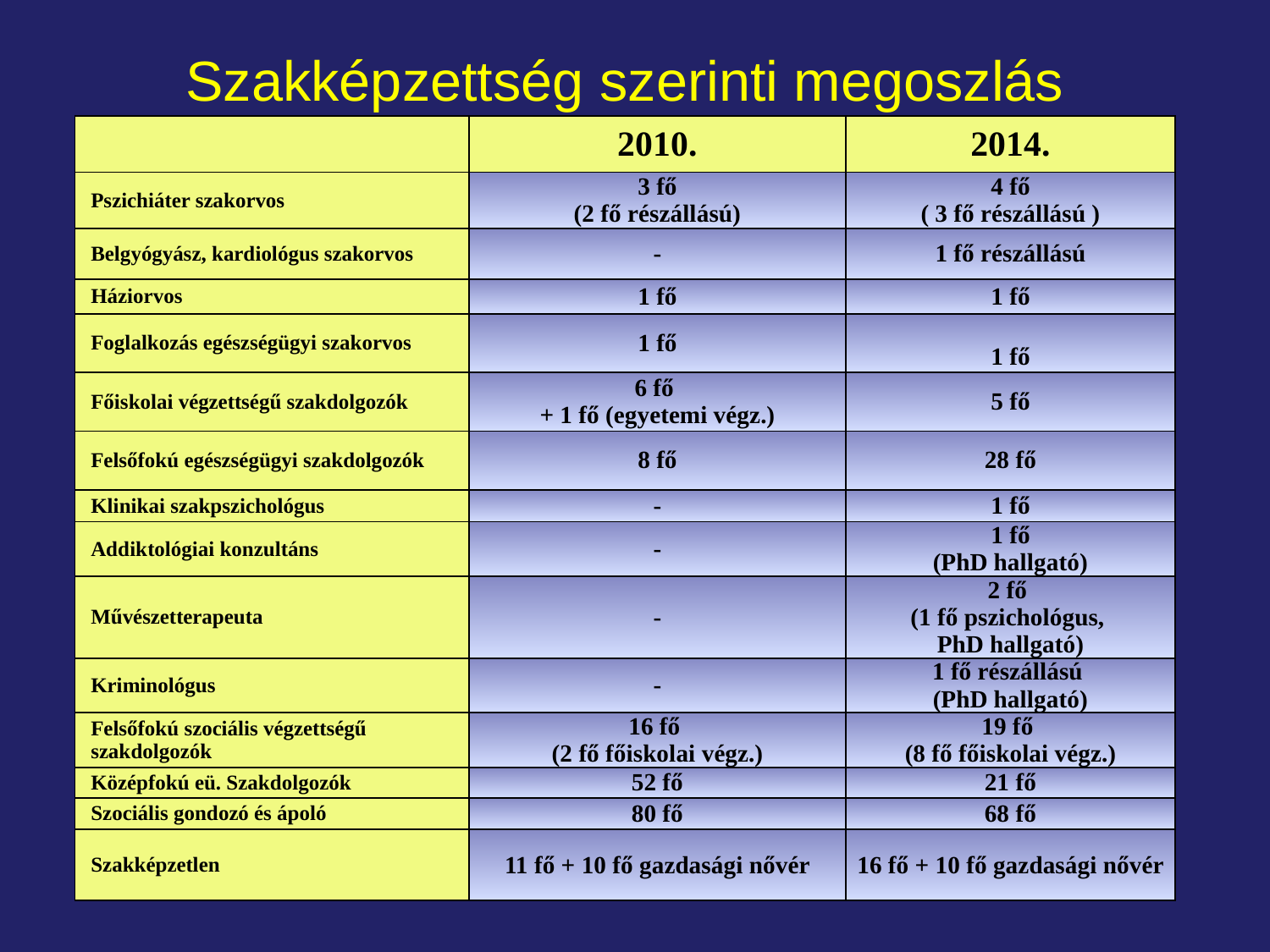

Szakképzettség szerinti megoszlás
|  | 2010. | 2014. |
| --- | --- | --- |
| Pszichiáter szakorvos | 3 fő (2 fő részállású) | 4 fő ( 3 fő részállású ) |
| Belgyógyász, kardiológus szakorvos | - | 1 fő részállású |
| Háziorvos | 1 fő | 1 fő |
| Foglalkozás egészségügyi szakorvos | 1 fő | 1 fő |
| Főiskolai végzettségű szakdolgozók | 6 fő + 1 fő (egyetemi végz.) | 5 fő |
| Felsőfokú egészségügyi szakdolgozók | 8 fő | 28 fő |
| Klinikai szakpszichológus | - | 1 fő |
| Addiktológiai konzultáns | - | 1 fő (PhD hallgató) |
| Művészetterapeuta | - | 2 fő (1 fő pszichológus, PhD hallgató) |
| Kriminológus | - | 1 fő részállású (PhD hallgató) |
| Felsőfokú szociális végzettségű szakdolgozók | 16 fő (2 fő főiskolai végz.) | 19 fő (8 fő főiskolai végz.) |
| Középfokú eü. Szakdolgozók | 52 fő | 21 fő |
| Szociális gondozó és ápoló | 80 fő | 68 fő |
| Szakképzetlen | 11 fő + 10 fő gazdasági nővér | 16 fő + 10 fő gazdasági nővér |